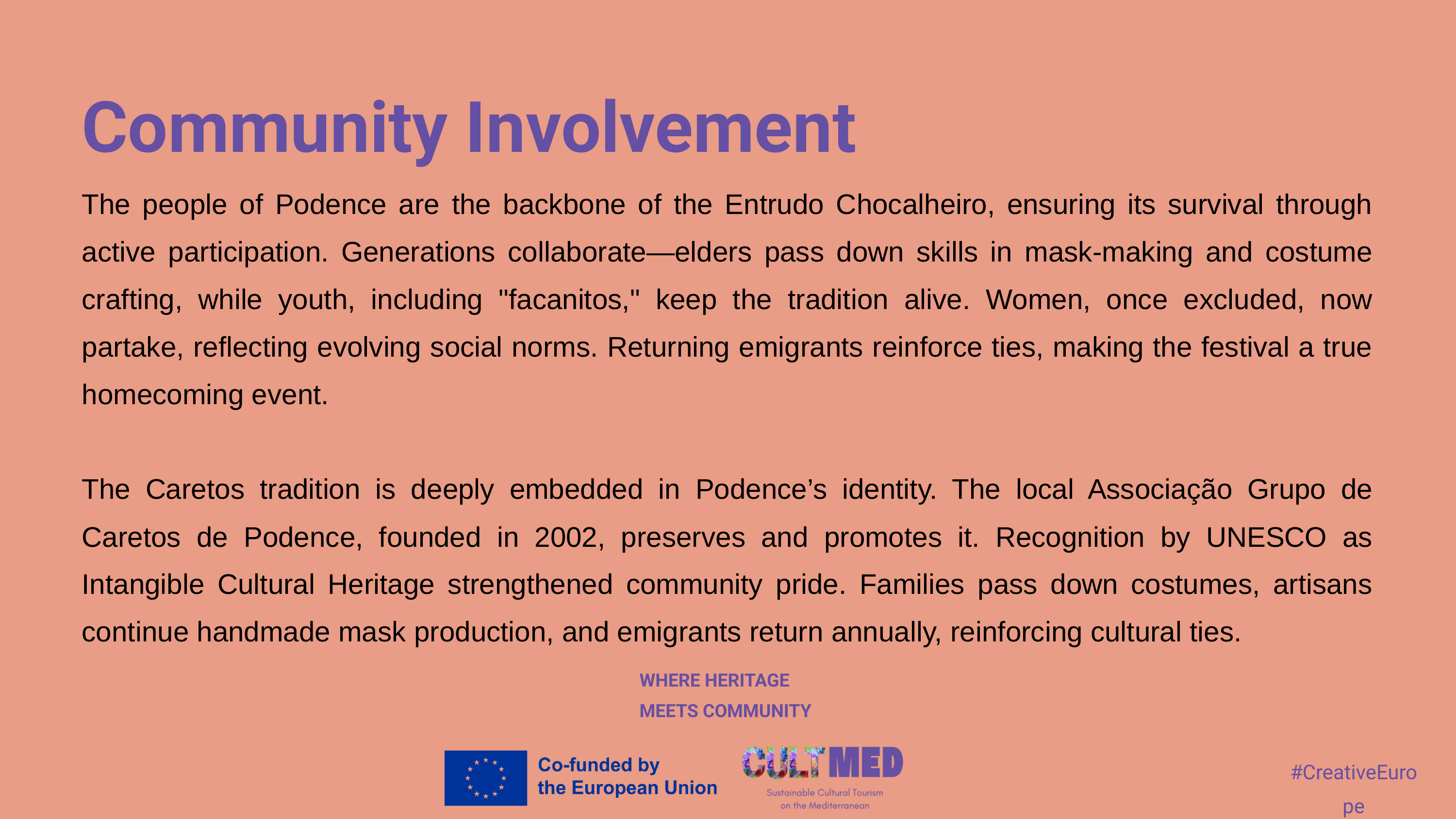

Community Involvement
The people of Podence are the backbone of the Entrudo Chocalheiro, ensuring its survival through active participation. Generations collaborate—elders pass down skills in mask-making and costume crafting, while youth, including "facanitos," keep the tradition alive. Women, once excluded, now partake, reflecting evolving social norms. Returning emigrants reinforce ties, making the festival a true homecoming event.

The Caretos tradition is deeply embedded in Podence’s identity. The local Associação Grupo de Caretos de Podence, founded in 2002, preserves and promotes it. Recognition by UNESCO as Intangible Cultural Heritage strengthened community pride. Families pass down costumes, artisans continue handmade mask production, and emigrants return annually, reinforcing cultural ties.
WHERE HERITAGE
MEETS COMMUNITY

#CreativeEurope